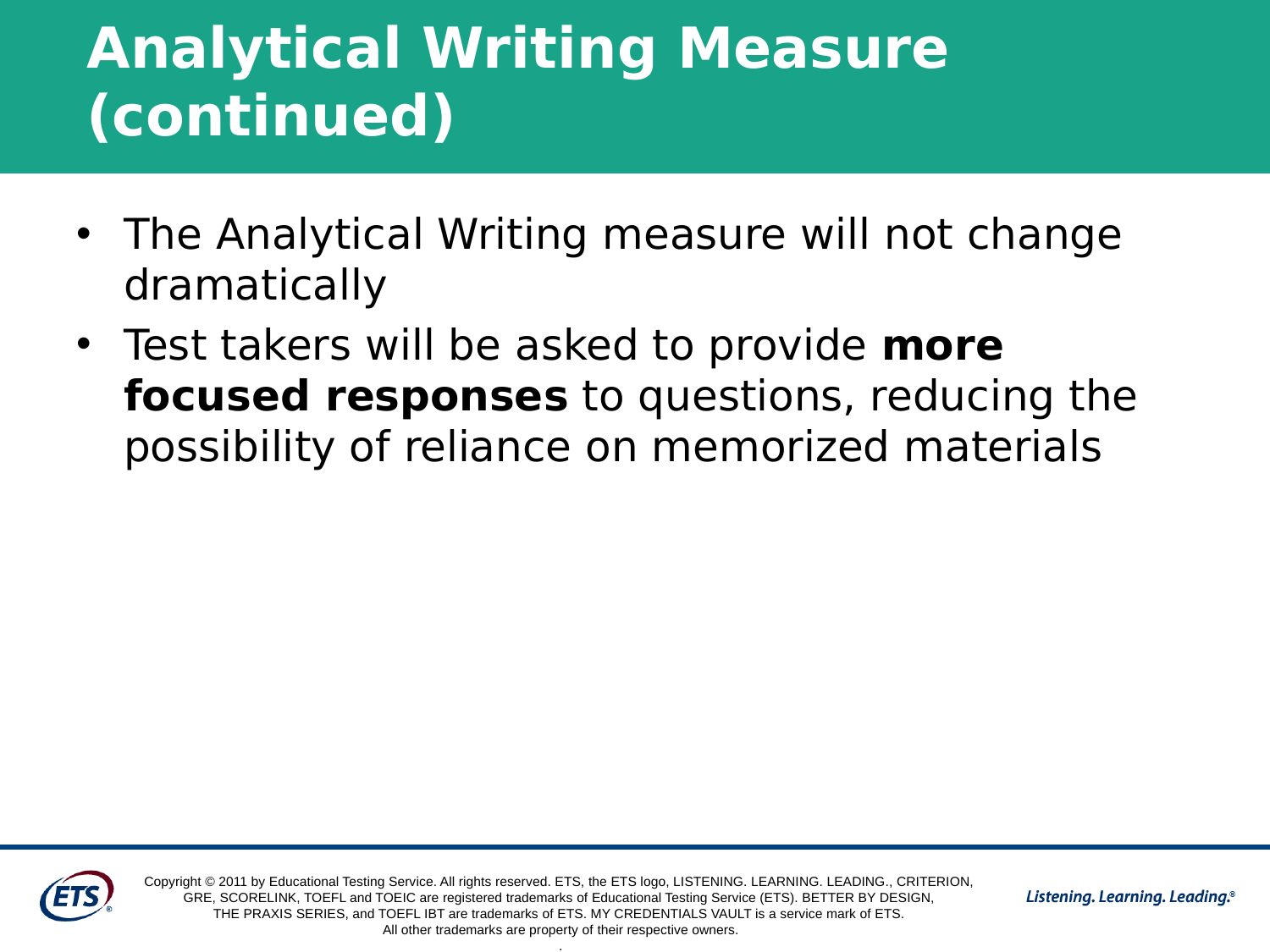

# Analytical Writing Measure (continued)
The Analytical Writing measure will not change dramatically
Test takers will be asked to provide more focused responses to questions, reducing the possibility of reliance on memorized materials